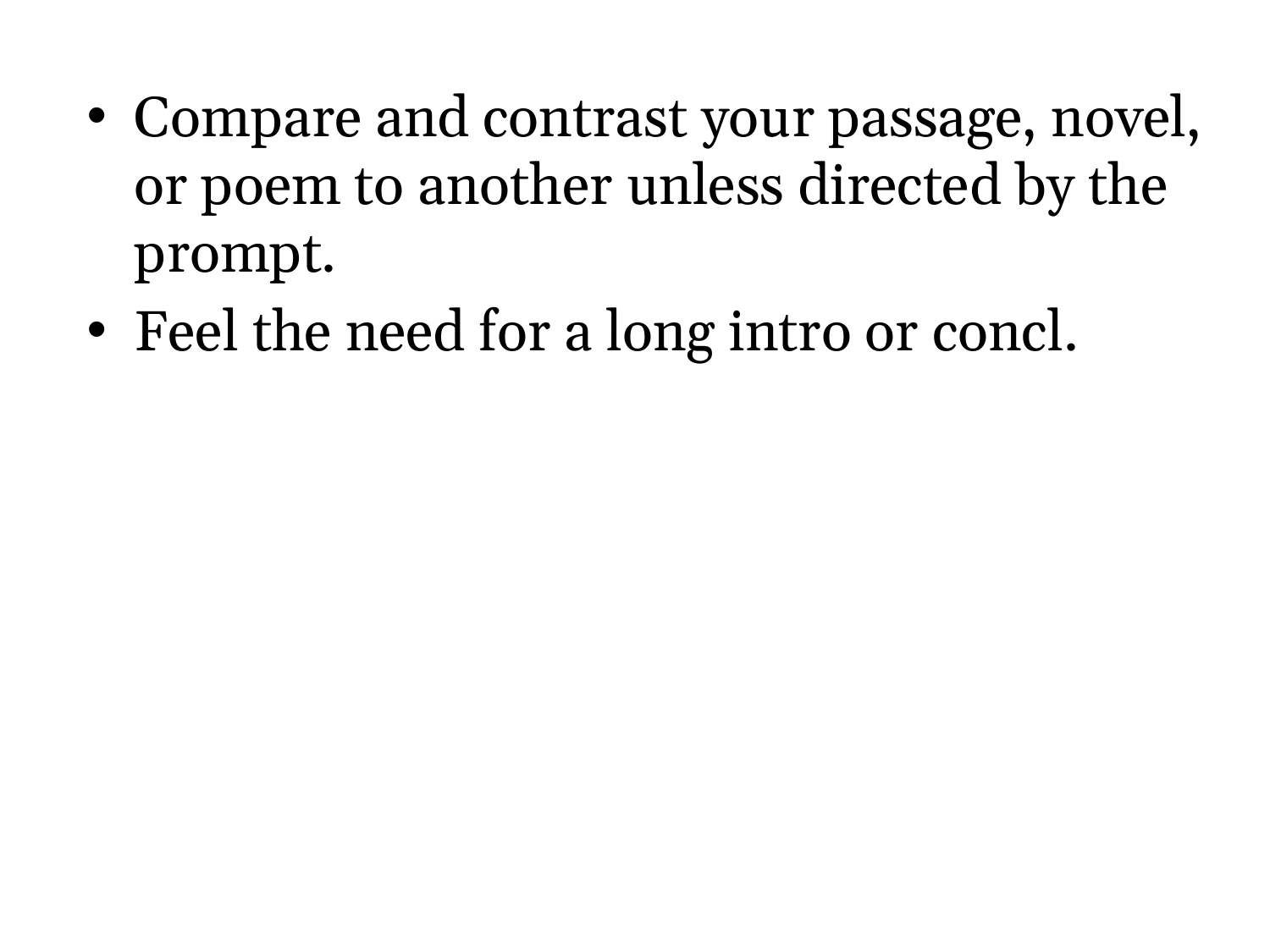

Compare and contrast your passage, novel, or poem to another unless directed by the prompt.
Feel the need for a long intro or concl.